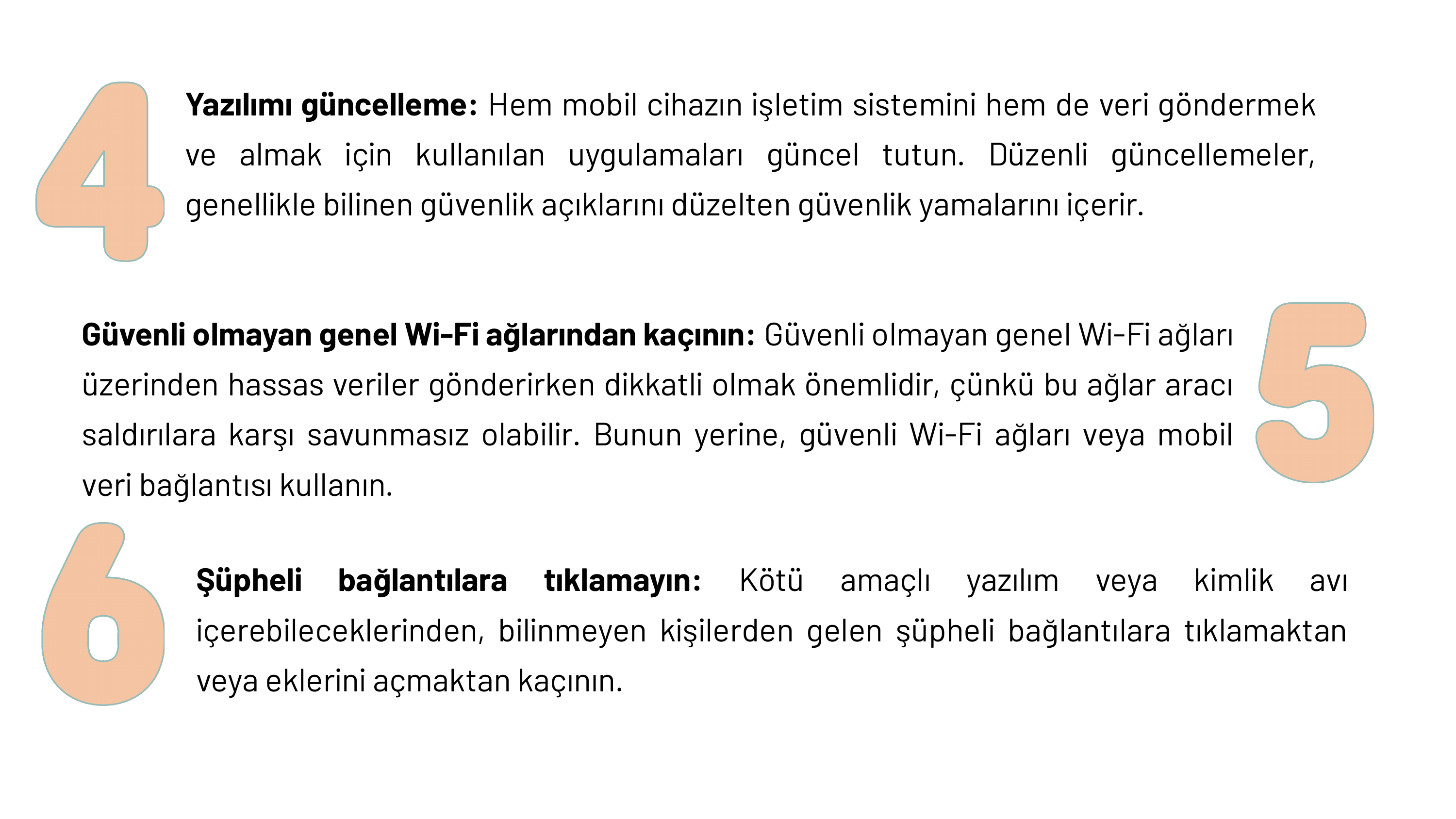

Yazılımı güncelleme: Hem mobil cihazın işletim sistemini hem de veri göndermek ve almak için kullanılan uygulamaları güncel tutun. Düzenli güncellemeler, genellikle bilinen güvenlik açıklarını düzelten güvenlik yamalarını içerir.

Güvenli olmayan genel Wi-Fi ağlarından kaçının: Güvenli olmayan genel Wi-Fi ağları üzerinden hassas veriler gönderirken dikkatli olmak önemlidir, çünkü bu ağlar aracı saldırılara karşı savunmasız olabilir. Bunun yerine, güvenli Wi-Fi ağları veya mobil veri bağlantısı kullanın.

Şüpheli bağlantılara tıklamayın: Kötü amaçlı yazılım veya kimlik avı içerebileceklerinden, bilinmeyen kişilerden gelen şüpheli bağlantılara tıklamaktan veya eklerini açmaktan kaçının.